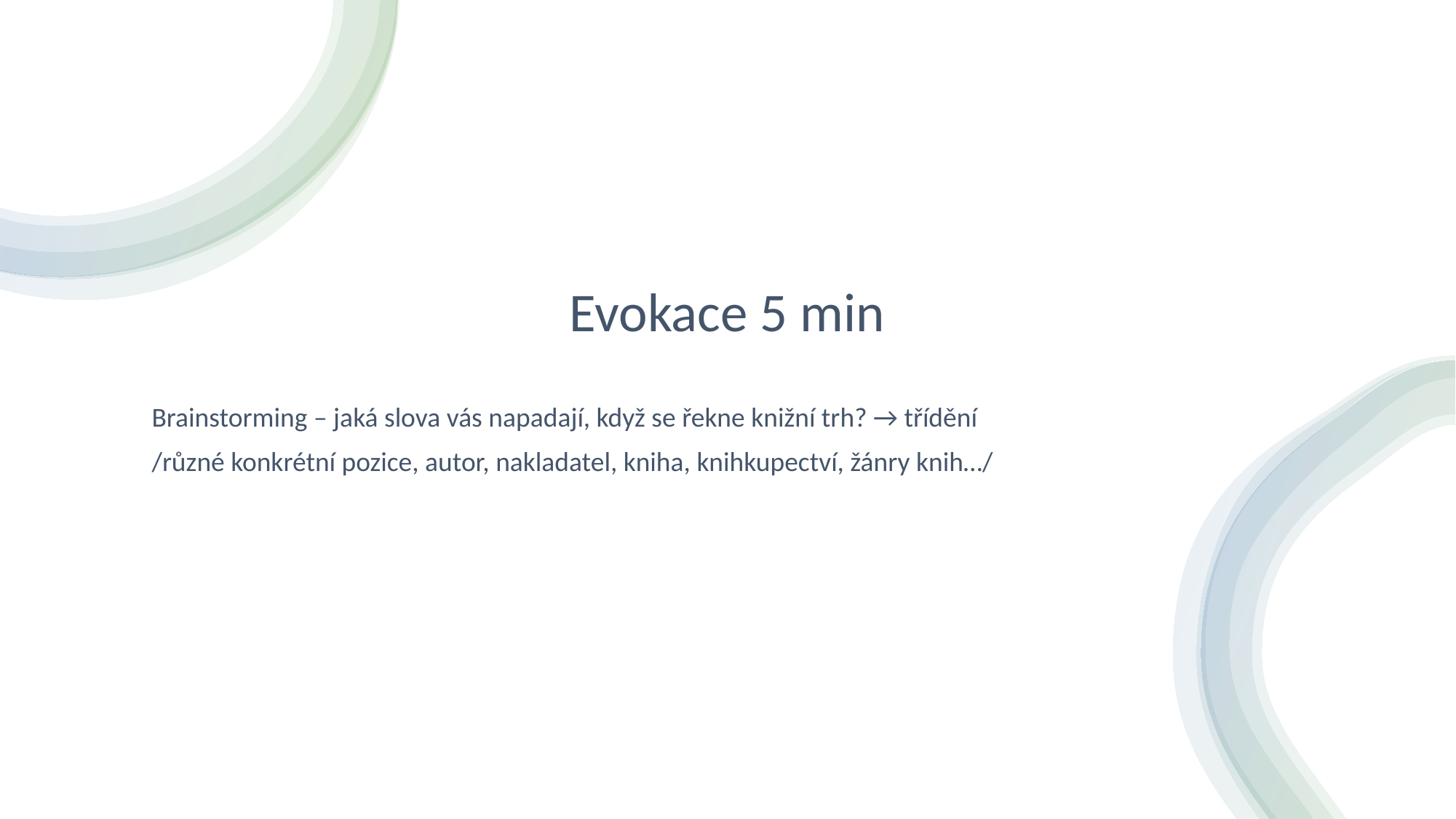

# Evokace 5 min
Brainstorming – jaká slova vás napadají, když se řekne knižní trh? → třídění
/různé konkrétní pozice, autor, nakladatel, kniha, knihkupectví, žánry knih…/